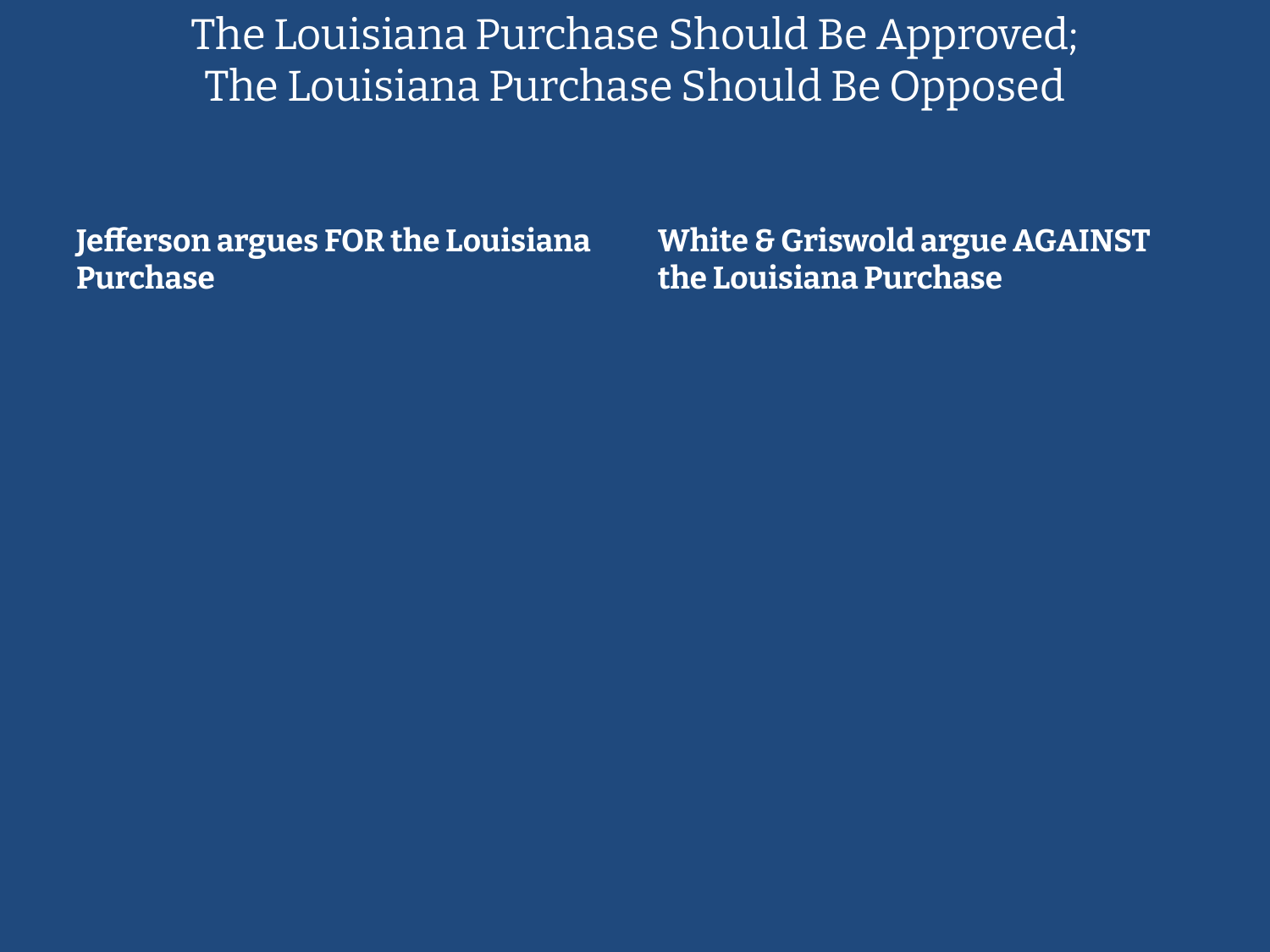

# The Louisiana Purchase Should Be Approved; The Louisiana Purchase Should Be Opposed
Jefferson argues FOR the Louisiana Purchase
White & Griswold argue AGAINST the Louisiana Purchase